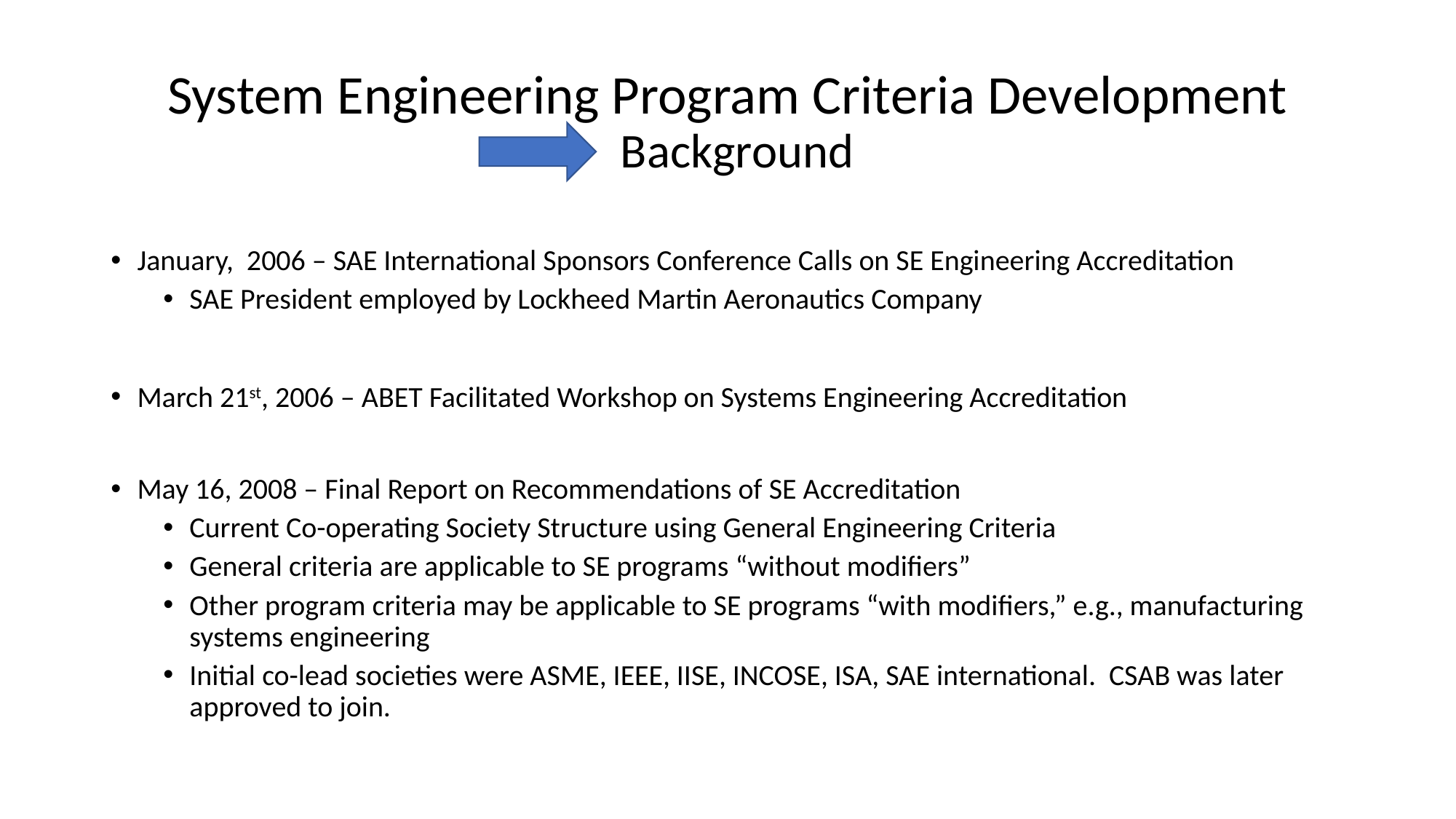

# System Engineering Program Criteria Development Background

January,  2006 – SAE International Sponsors Conference Calls on SE Engineering Accreditation
SAE President employed by Lockheed Martin Aeronautics Company

March 21st, 2006 – ABET Facilitated Workshop on Systems Engineering Accreditation

May 16, 2008 – Final Report on Recommendations of SE Accreditation
Current Co-operating Society Structure using General Engineering Criteria
General criteria are applicable to SE programs “without modifiers”
Other program criteria may be applicable to SE programs “with modifiers,” e.g., manufacturing systems engineering
Initial co-lead societies were ASME, IEEE, IISE, INCOSE, ISA, SAE international.  CSAB was later approved to join.